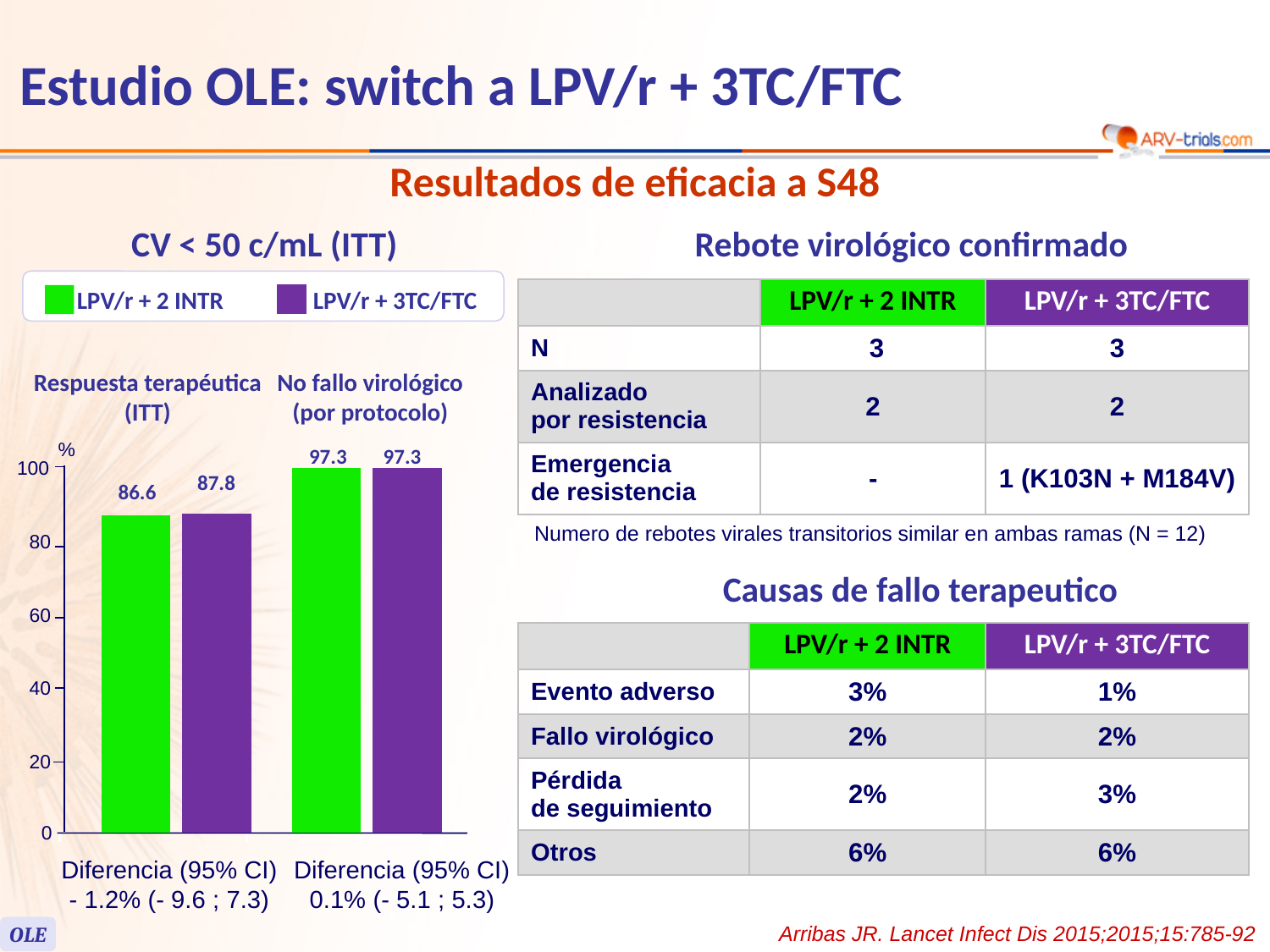

# Estudio OLE: switch a LPV/r + 3TC/FTC

Resultados de eficacia a S48
CV < 50 c/mL (ITT)
Rebote virológico confirmado

LPV/r + 2 INTR
LPV/r + 3TC/FTC

|  | LPV/r + 2 INTR | LPV/r + 3TC/FTC |
| --- | --- | --- |
| N | 3 | 3 |
| Analizado por resistencia | 2 | 2 |
| Emergencia de resistencia | - | 1 (K103N + M184V) |
Respuesta terapéutica
(ITT)
No fallo virológico
(por protocolo)
%
97.3
97.3
100

87.8
86.6

80
60
40
20
0

Diferencia (95% CI)
- 1.2% (- 9.6 ; 7.3)
Diferencia (95% CI)
0.1% (- 5.1 ; 5.3)
Numero de rebotes virales transitorios similar en ambas ramas (N = 12)
Causas de fallo terapeutico
|  | LPV/r + 2 INTR | LPV/r + 3TC/FTC |
| --- | --- | --- |
| Evento adverso | 3% | 1% |
| Fallo virológico | 2% | 2% |
| Pérdida de seguimiento | 2% | 3% |
| Otros | 6% | 6% |

Arribas JR. Lancet Infect Dis 2015;2015;15:785-92
OLE